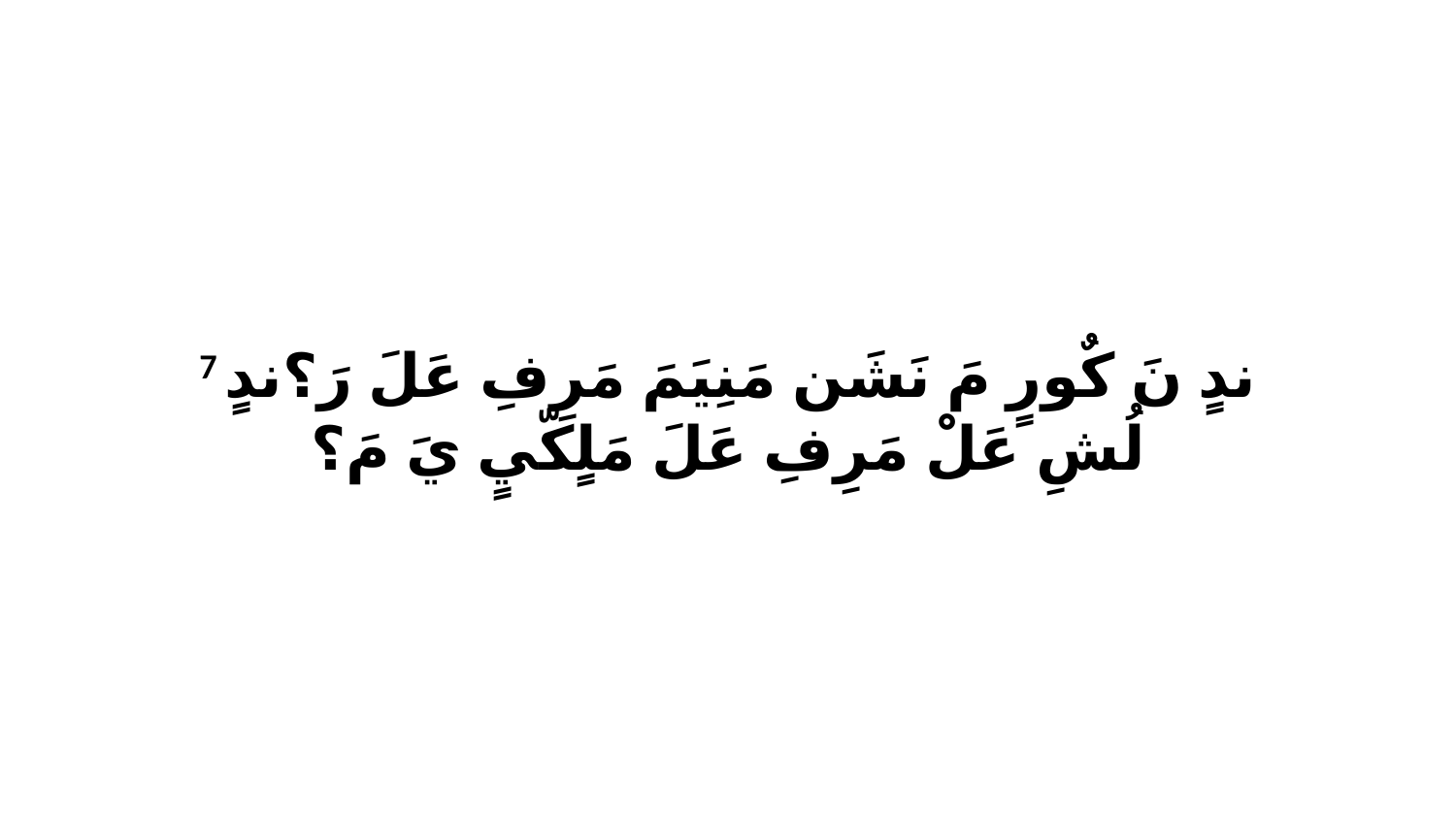

7 ندٍ نَ كٌورٍ مَ نَشَن مَنِيَمَ مَرِفِ عَلَ رَ؟ندٍ لُشِ عَلْ مَرِفِ عَلَ مَلٍكّيٍ يَ مَ؟